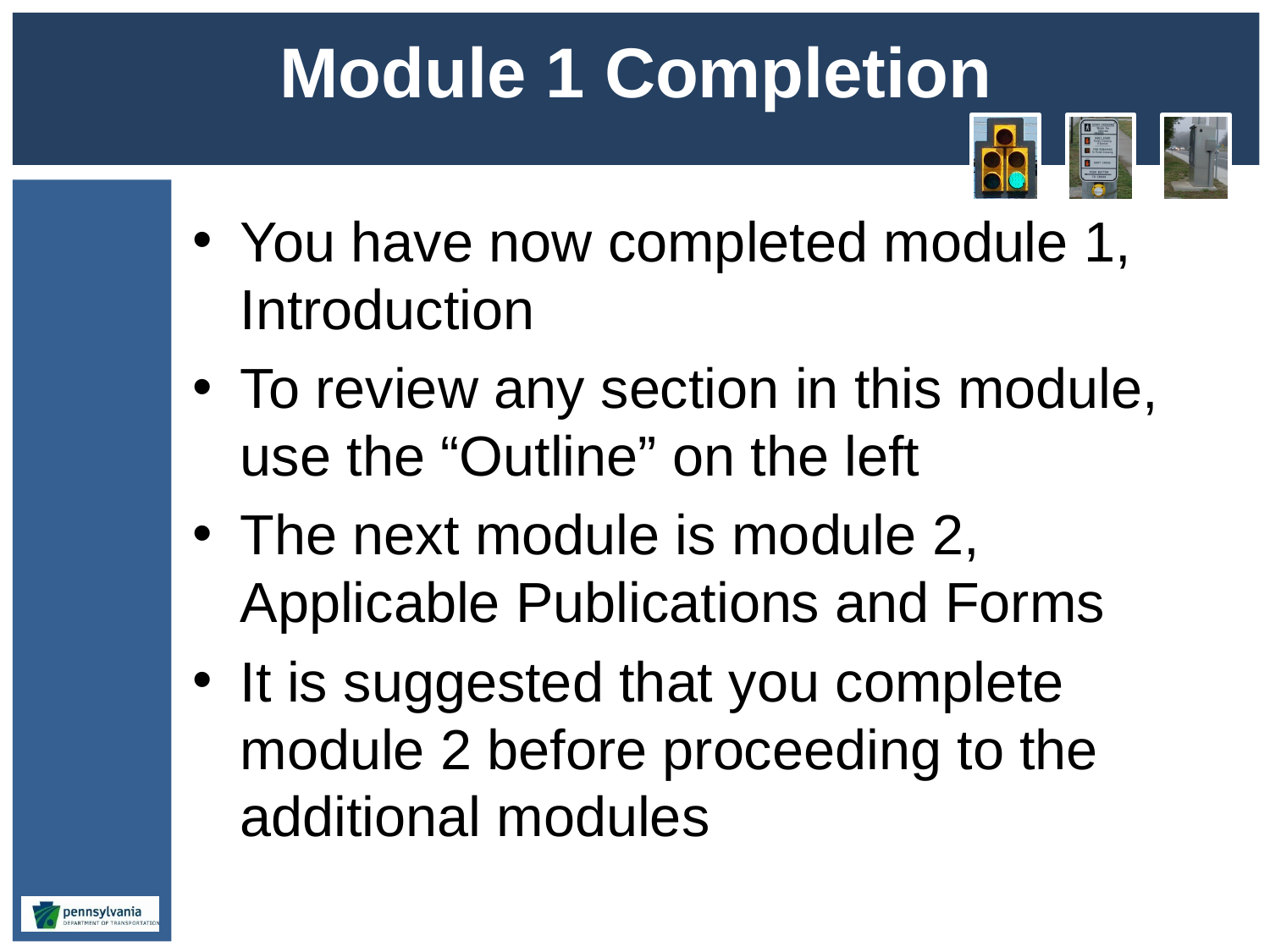

# Module 1 Completion
You have now completed module 1, Introduction
To review any section in this module, use the “Outline” on the left
The next module is module 2, Applicable Publications and Forms
It is suggested that you complete module 2 before proceeding to the additional modules